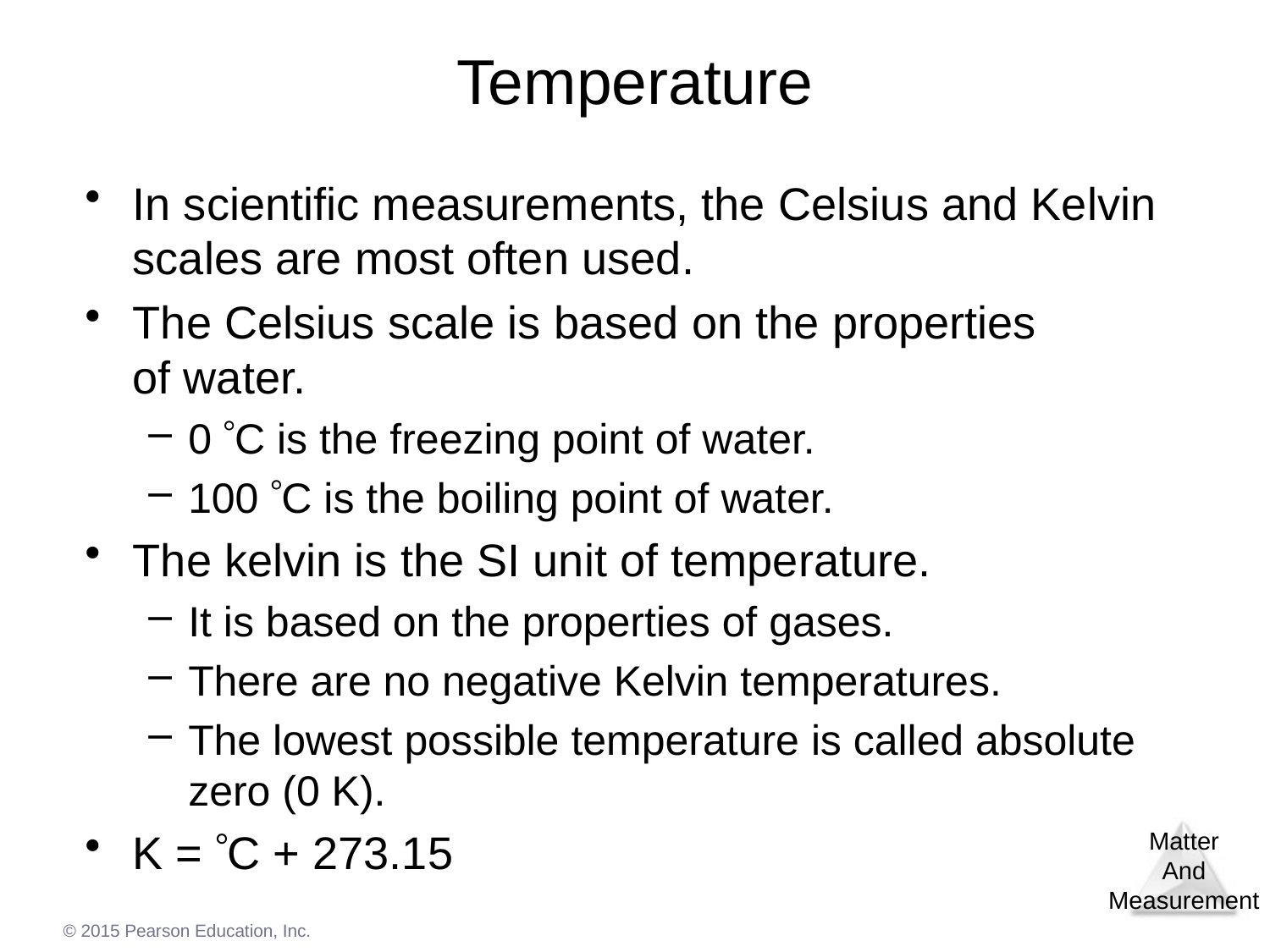

# Temperature
In scientific measurements, the Celsius and Kelvin scales are most often used.
The Celsius scale is based on the properties
of water.
0 °C is the freezing point of water.
100 °C is the boiling point of water.
The kelvin is the SI unit of temperature.
It is based on the properties of gases.
There are no negative Kelvin temperatures.
The lowest possible temperature is called absolute zero (0 K).
K = °C + 273.15